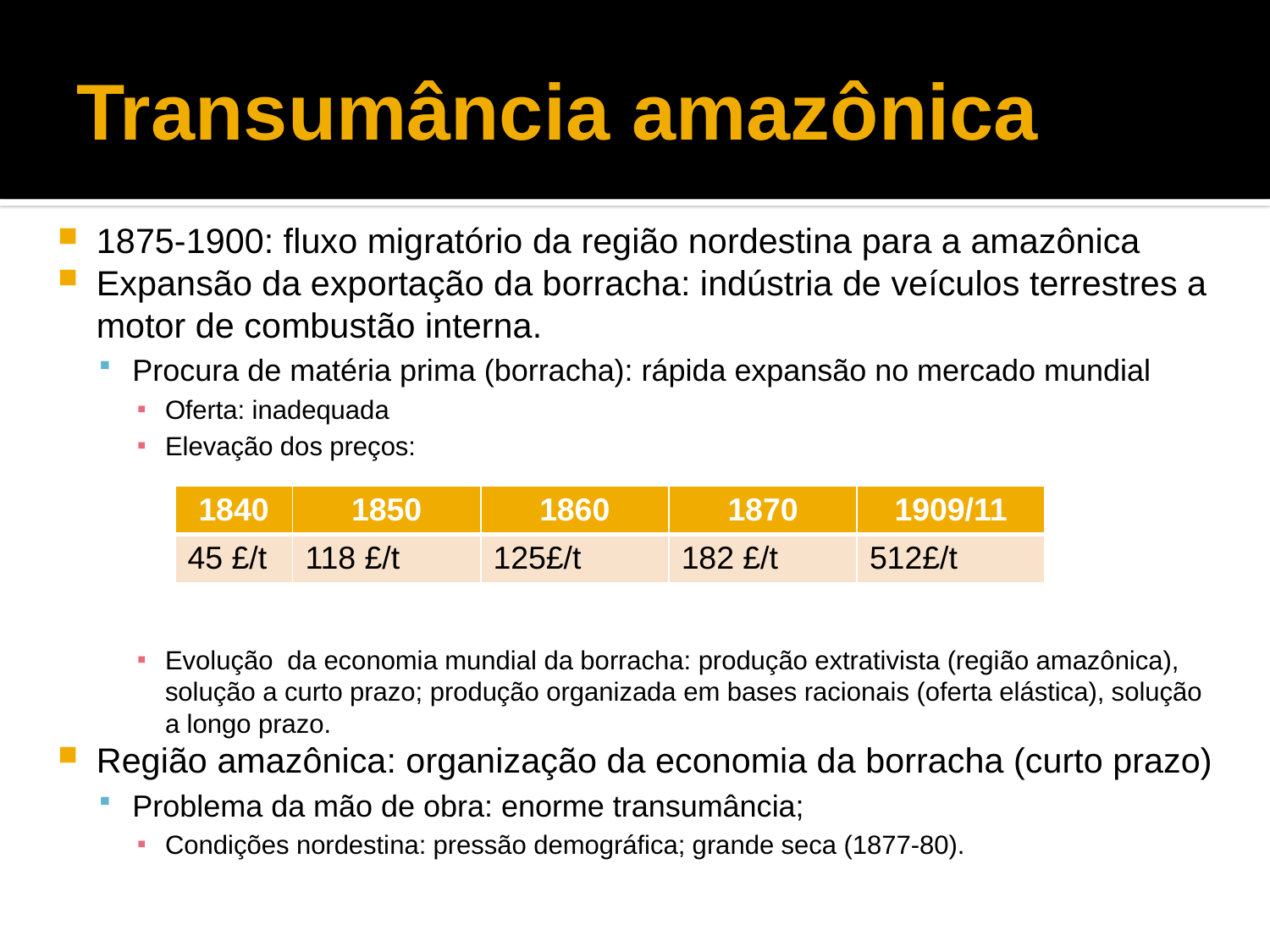

# Transumância amazônica
1875-1900: fluxo migratório da região nordestina para a amazônica
Expansão da exportação da borracha: indústria de veículos terrestres a motor de combustão interna.
Procura de matéria prima (borracha): rápida expansão no mercado mundial
Oferta: inadequada
Elevação dos preços:

Evolução  da economia mundial da borracha: produção extrativista (região amazônica), solução a curto prazo; produção organizada em bases racionais (oferta elástica), solução a longo prazo.
Região amazônica: organização da economia da borracha (curto prazo)
Problema da mão de obra: enorme transumância;
Condições nordestina: pressão demográfica; grande seca (1877-80).

| 1840 | 1850 | 1860 | 1870 | 1909/11 |
| --- | --- | --- | --- | --- |
| 45 £/t | 118 £/t | 125£/t | 182 £/t | 512£/t |